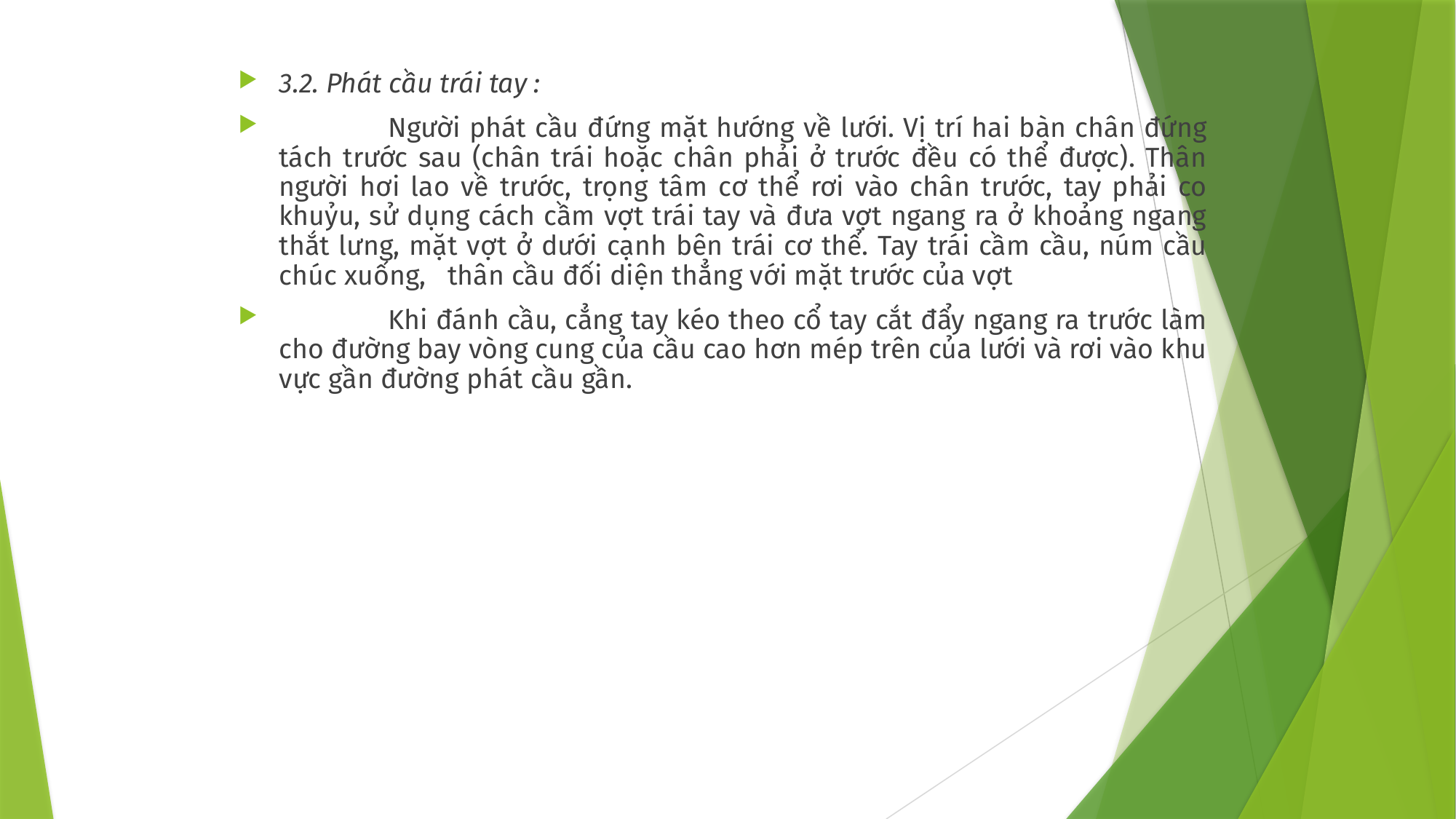

3.2. Phát cầu trái tay :
	Người phát cầu đứng mặt hướng về lưới. Vị trí hai bàn chân đứng tách trước sau (chân trái hoặc chân phải ở trước đều có thể được). Thân người hơi lao về trước, trọng tâm cơ thể rơi vào chân trước, tay phải co khuỷu, sử dụng cách cầm vợt trái tay và đưa vợt ngang ra ở khoảng ngang thắt lưng, mặt vợt ở dưới cạnh bên trái cơ thể. Tay trái cầm cầu, núm cầu chúc xuống,   thân cầu đối diện thẳng với mặt trước của vợt
	Khi đánh cầu, cẳng tay kéo theo cổ tay cắt đẩy ngang ra trước làm cho đường bay vòng cung của cầu cao hơn mép trên của lưới và rơi vào khu vực gần đường phát cầu gần.